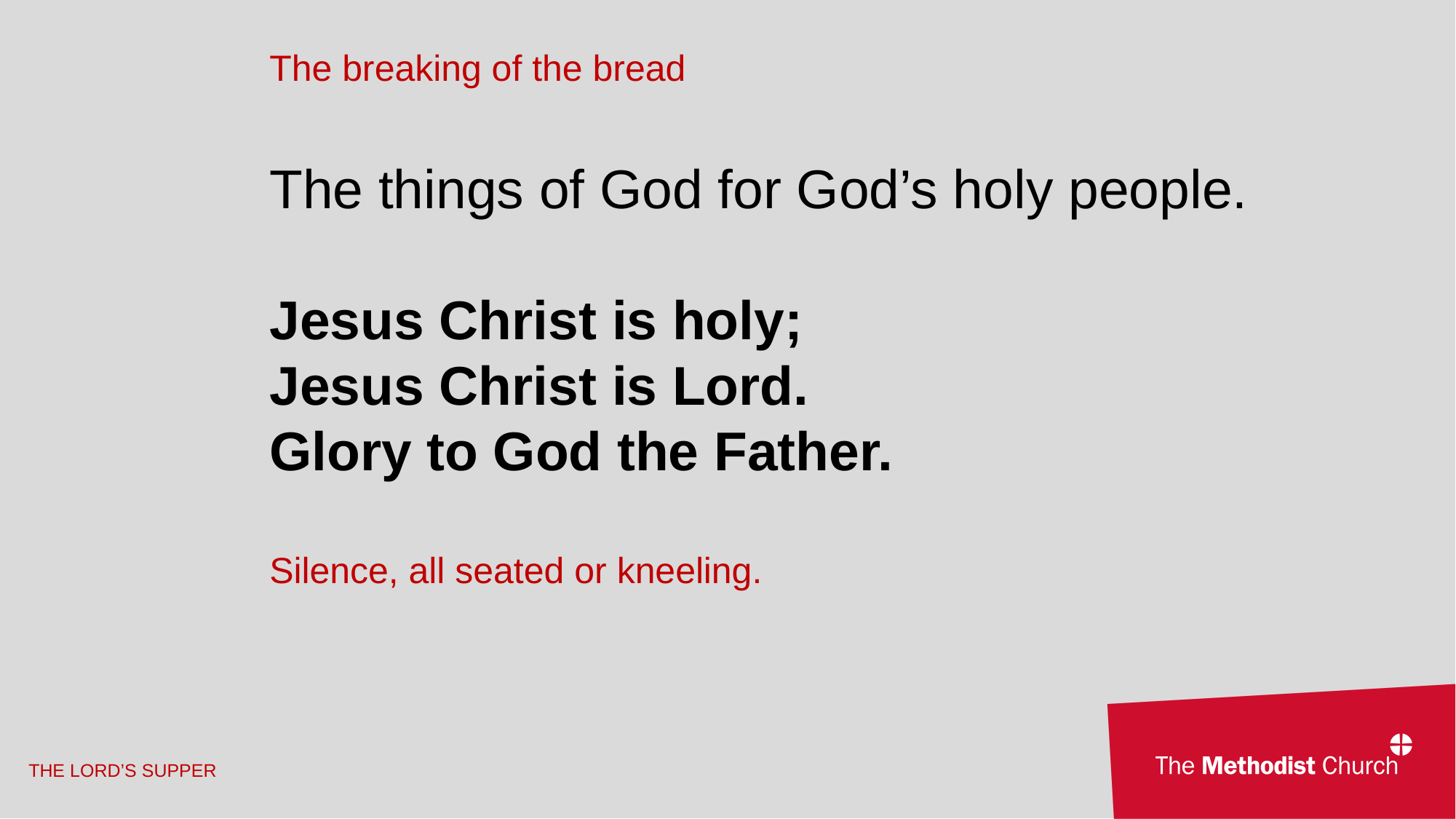

The breaking of the bread

The things of God for God’s holy people.

Jesus Christ is holy;
Jesus Christ is Lord.
Glory to God the Father.

Silence, all seated or kneeling.